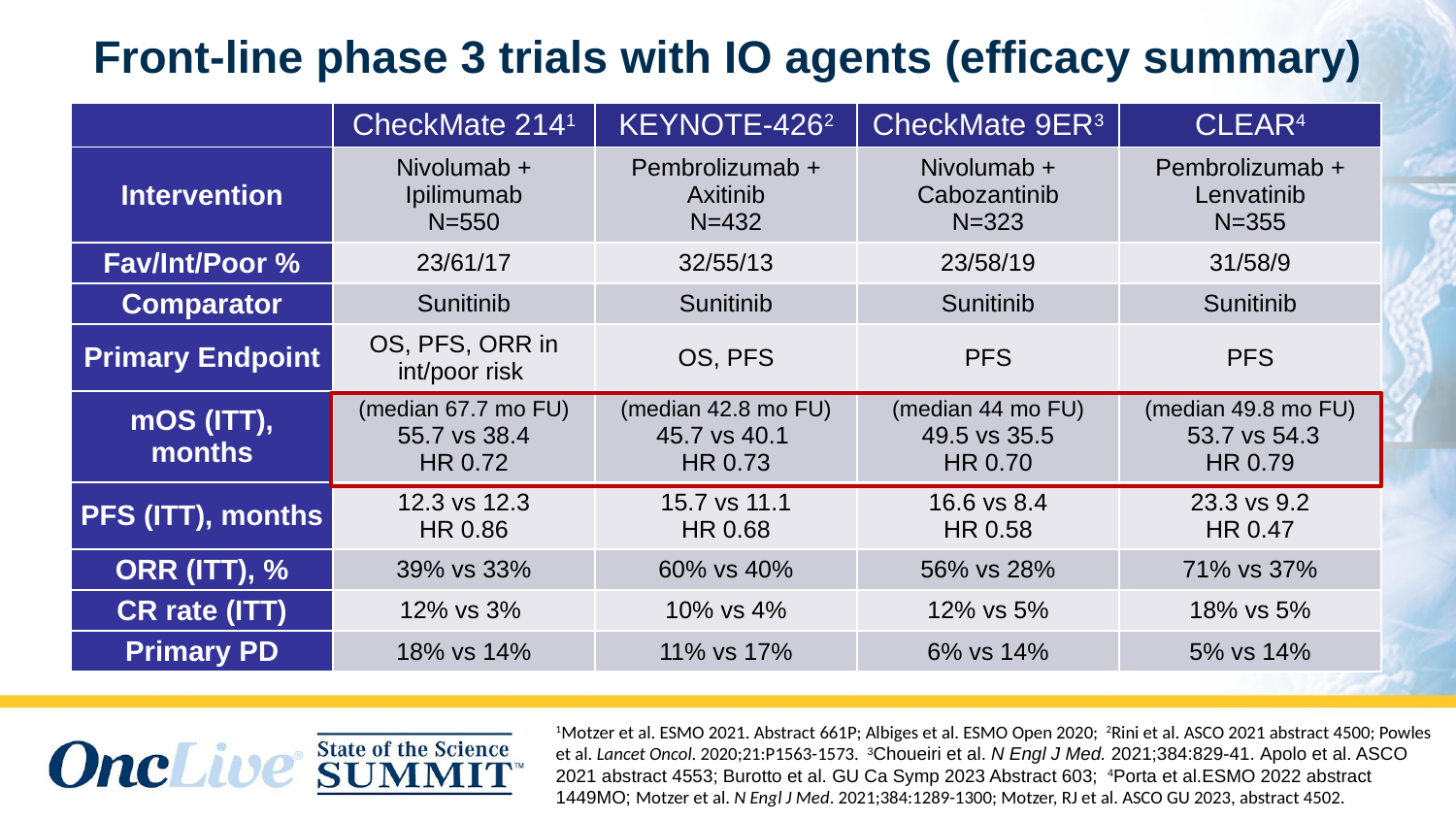

# Front-line phase 3 trials with IO agents (efficacy summary)
|  | CheckMate 2141 | KEYNOTE-4262 | CheckMate 9ER3 | CLEAR4 |
| --- | --- | --- | --- | --- |
| Intervention | Nivolumab + Ipilimumab N=550 | Pembrolizumab + Axitinib N=432 | Nivolumab + Cabozantinib N=323 | Pembrolizumab + Lenvatinib N=355 |
| Fav/Int/Poor % | 23/61/17 | 32/55/13 | 23/58/19 | 31/58/9 |
| Comparator | Sunitinib | Sunitinib | Sunitinib | Sunitinib |
| Primary Endpoint | OS, PFS, ORR in int/poor risk | OS, PFS | PFS | PFS |
| mOS (ITT), months | (median 67.7 mo FU) 55.7 vs 38.4 HR 0.72 | (median 42.8 mo FU) 45.7 vs 40.1 HR 0.73 | (median 44 mo FU) 49.5 vs 35.5 HR 0.70 | (median 49.8 mo FU) 53.7 vs 54.3 HR 0.79 |
| PFS (ITT), months | 12.3 vs 12.3 HR 0.86 | 15.7 vs 11.1 HR 0.68 | 16.6 vs 8.4 HR 0.58 | 23.3 vs 9.2 HR 0.47 |
| ORR (ITT), % | 39% vs 33% | 60% vs 40% | 56% vs 28% | 71% vs 37% |
| CR rate (ITT) | 12% vs 3% | 10% vs 4% | 12% vs 5% | 18% vs 5% |
| Primary PD | 18% vs 14% | 11% vs 17% | 6% vs 14% | 5% vs 14% |

1Motzer et al. ESMO 2021. Abstract 661P; Albiges et al. ESMO Open 2020;  2Rini et al. ASCO 2021 abstract 4500; Powles et al. Lancet Oncol. 2020;21:P1563-1573.  3Choueiri et al. N Engl J Med. 2021;384:829-41. Apolo et al. ASCO 2021 abstract 4553; Burotto et al. GU Ca Symp 2023 Abstract 603;  4Porta et al.ESMO 2022 abstract 1449MO; Motzer et al. N Engl J Med. 2021;384:1289-1300; Motzer, RJ et al. ASCO GU 2023, abstract 4502.